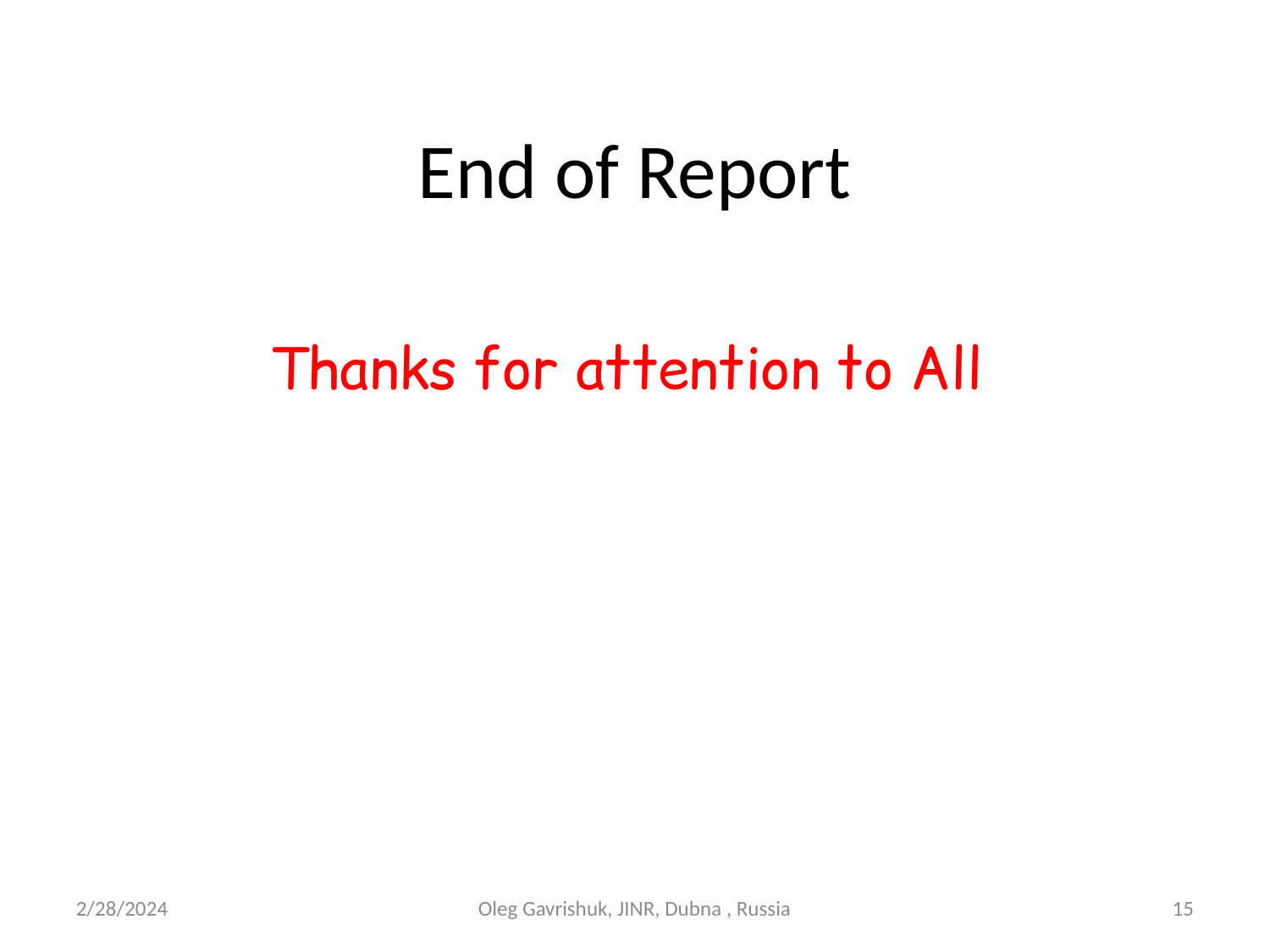

End of Report
Thanks for attention to All
2/28/2024
Oleg Gavrishuk, JINR, Dubna , Russia
15